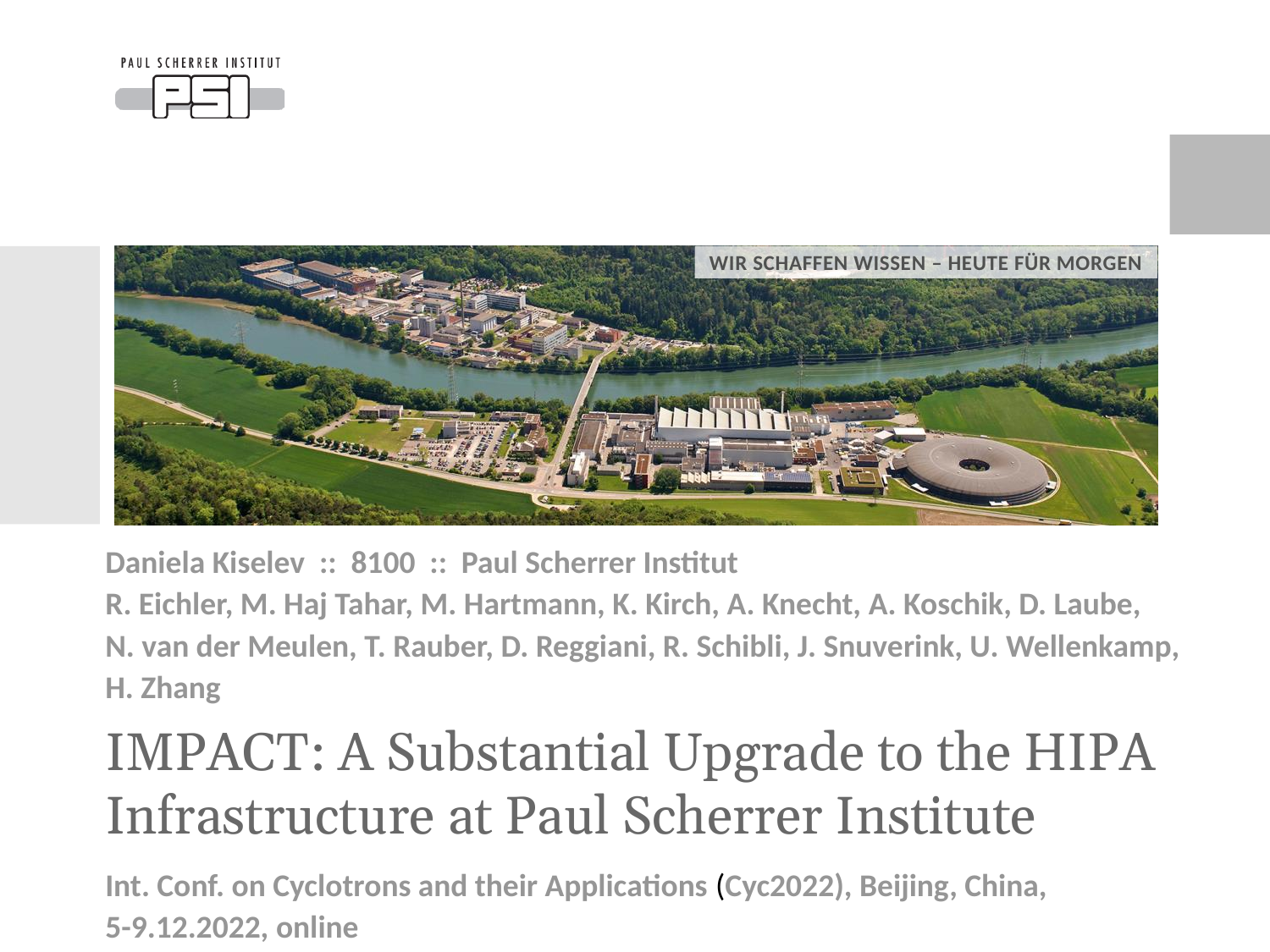

Daniela Kiselev  ::  8100  ::  Paul Scherrer Institut
R. Eichler, M. Haj Tahar, M. Hartmann, K. Kirch, A. Knecht, A. Koschik, D. Laube,
N. van der Meulen, T. Rauber, D. Reggiani, R. Schibli, J. Snuverink, U. Wellenkamp,
H. Zhang

# IMPACT: A Substantial Upgrade to the HIPA Infrastructure at Paul Scherrer Institute
Int. Conf. on Cyclotrons and their Applications (Cyc2022), Beijing, China, 5-9.12.2022, online